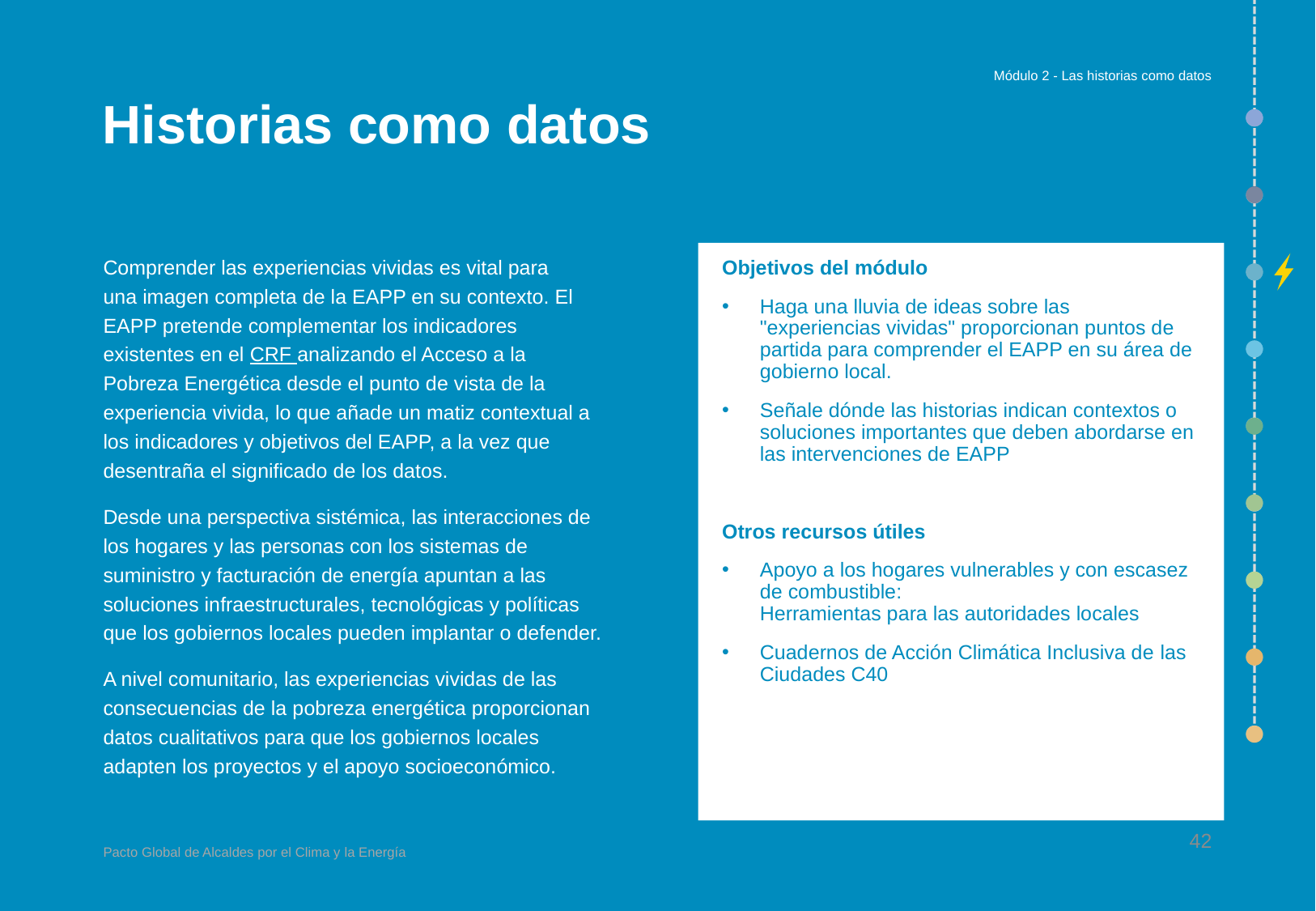

Módulo 2 - Las historias como datos
# Historias como datos

Objetivos del módulo
Haga una lluvia de ideas sobre las
"experiencias vividas" proporcionan puntos de partida para comprender el EAPP en su área de gobierno local.
Señale dónde las historias indican contextos o soluciones importantes que deben abordarse en las intervenciones de EAPP

Otros recursos útiles
Apoyo a los hogares vulnerables y con escasez de combustible: Herramientas para las autoridades locales
Cuadernos de Acción Climática Inclusiva de las Ciudades C40

Comprender las experiencias vividas es vital para
una imagen completa de la EAPP en su contexto. El EAPP pretende complementar los indicadores existentes en el CRF analizando el Acceso a la Pobreza Energética desde el punto de vista de la experiencia vivida, lo que añade un matiz contextual a los indicadores y objetivos del EAPP, a la vez que desentraña el significado de los datos.
Desde una perspectiva sistémica, las interacciones de los hogares y las personas con los sistemas de suministro y facturación de energía apuntan a las soluciones infraestructurales, tecnológicas y políticas que los gobiernos locales pueden implantar o defender.
A nivel comunitario, las experiencias vividas de las consecuencias de la pobreza energética proporcionan datos cualitativos para que los gobiernos locales adapten los proyectos y el apoyo socioeconómico.

42